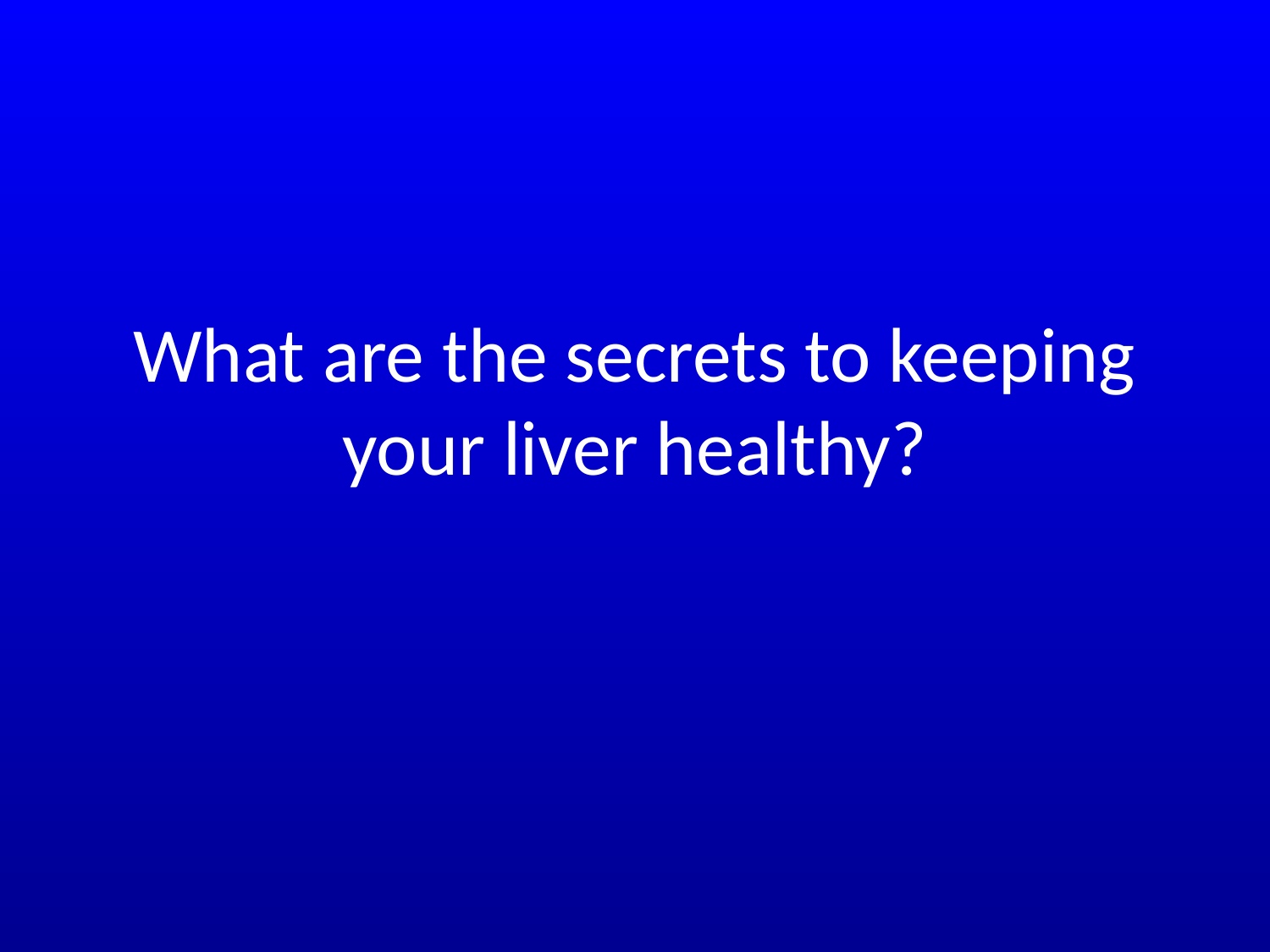

# What are the secrets to keeping your liver healthy?